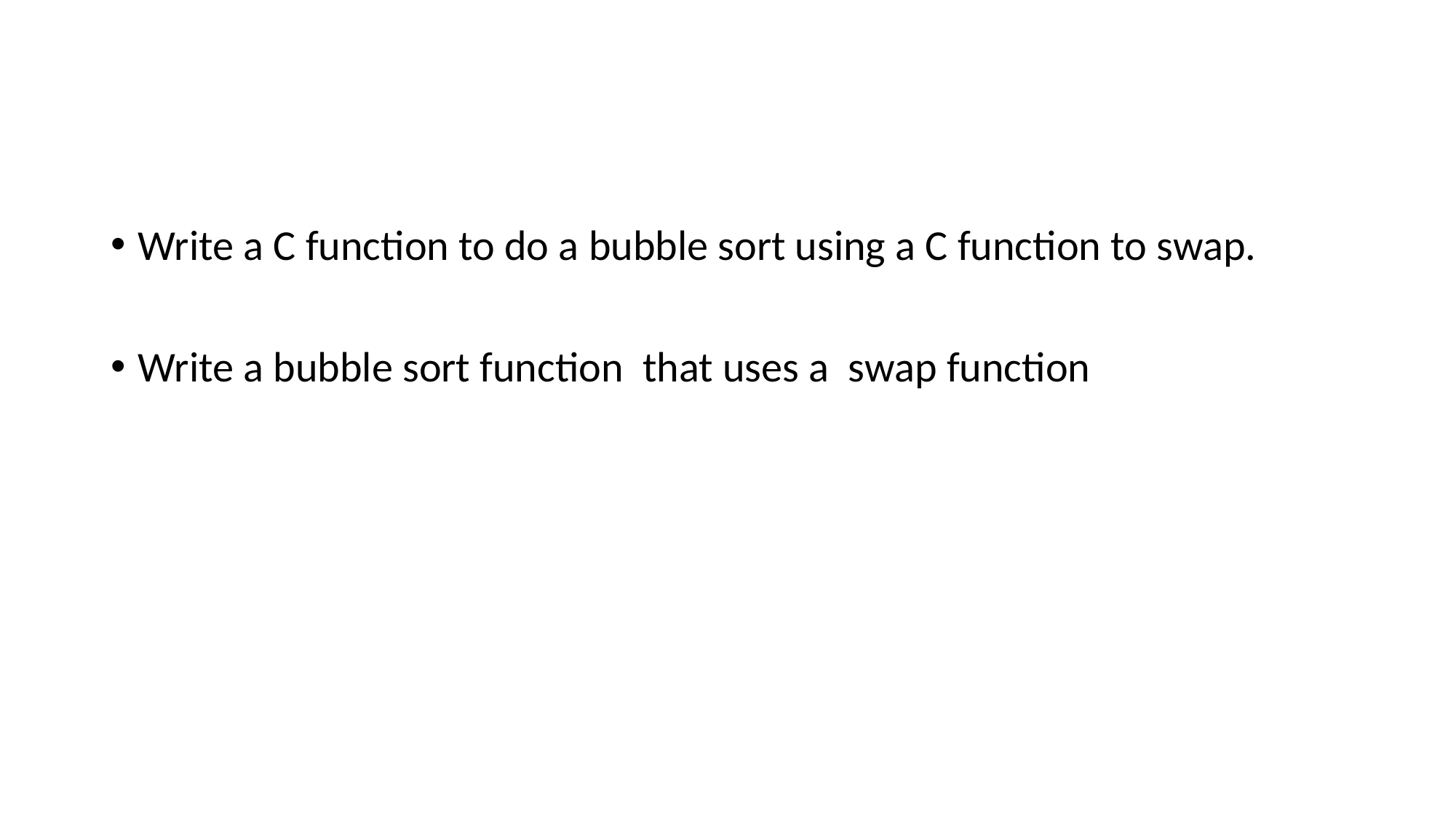

#
Write a C function to do a bubble sort using a C function to swap.

Write a bubble sort function  that uses a  swap function